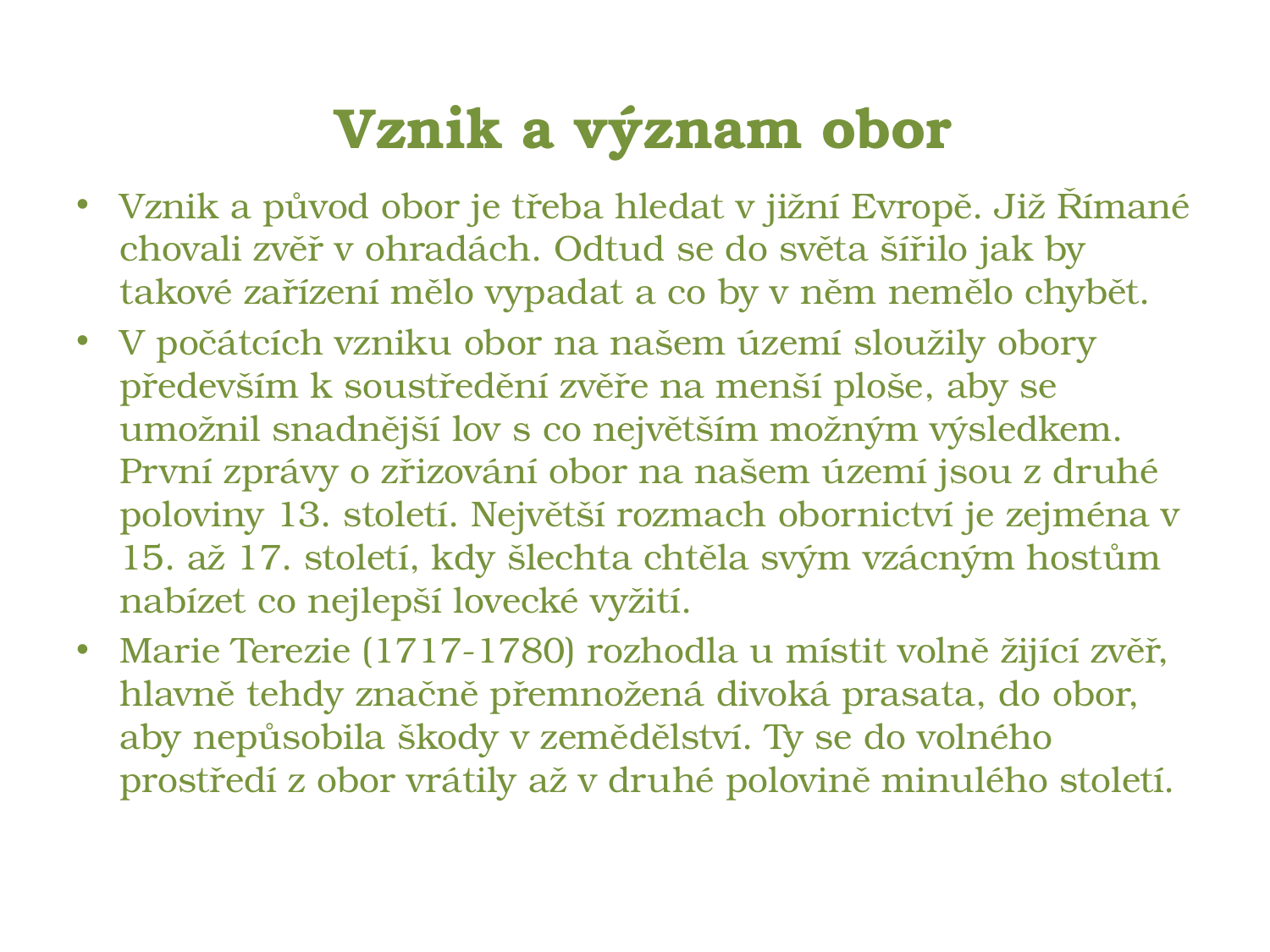

# Vznik a význam obor
Vznik a původ obor je třeba hledat v jižní Evropě. Již Římané chovali zvěř v ohradách. Odtud se do světa šířilo jak by takové zařízení mělo vypadat a co by v něm nemělo chybět.
V počátcích vzniku obor na našem území sloužily obory především k soustředění zvěře na menší ploše, aby se umožnil snadnější lov s co největším možným výsledkem. První zprávy o zřizování obor na našem území jsou z druhé poloviny 13. století. Největší rozmach obornictví je zejména v 15. až 17. století, kdy šlechta chtěla svým vzácným hostům nabízet co nejlepší lovecké vyžití.
Marie Terezie (1717-1780) rozhodla u místit volně žijící zvěř, hlavně tehdy značně přemnožená divoká prasata, do obor, aby nepůsobila škody v zemědělství. Ty se do volného prostředí z obor vrátily až v druhé polovině minulého století.